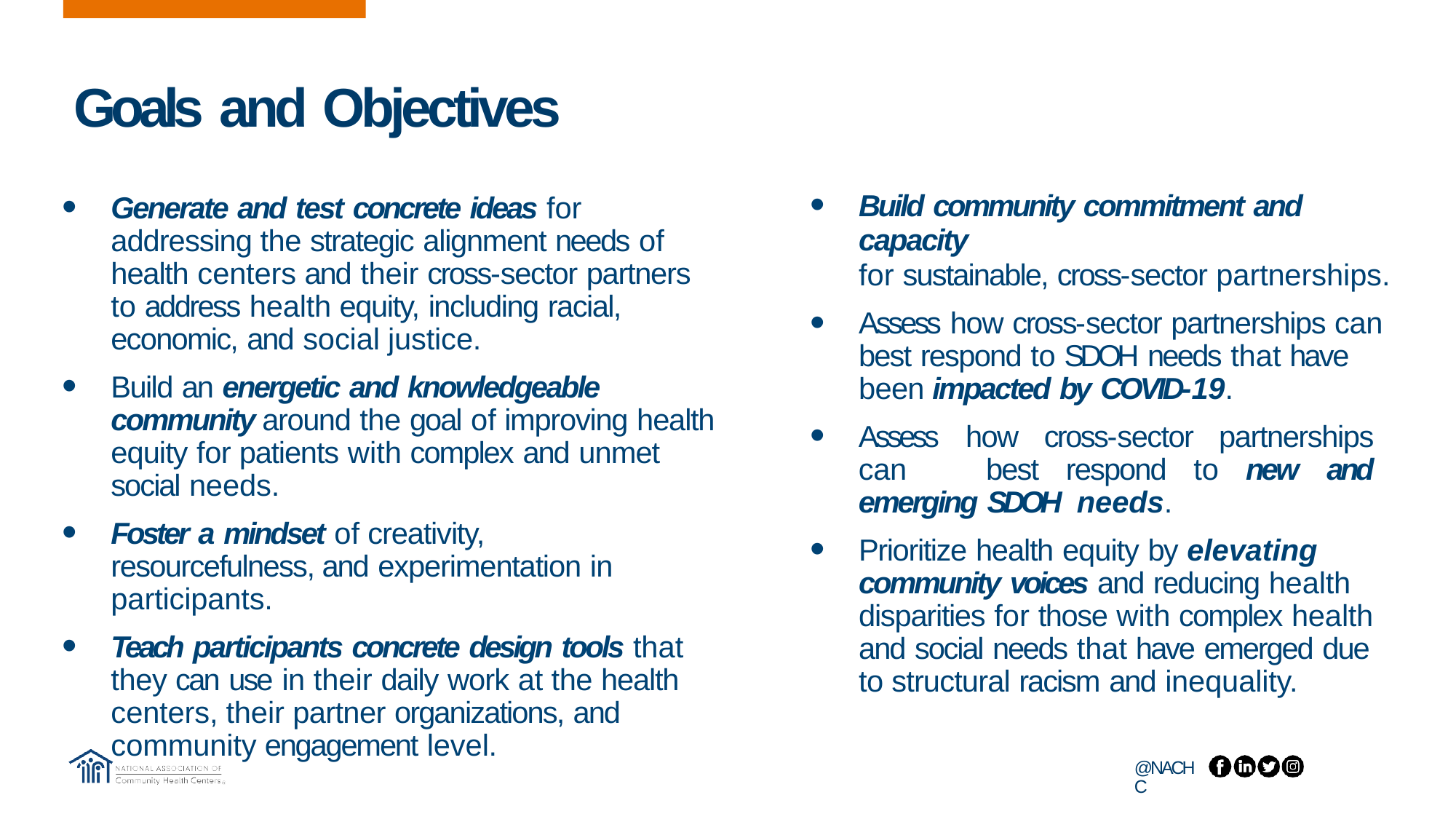

# Goals and Objectives
Generate and test concrete ideas for addressing the strategic alignment needs of health centers and their cross-sector partners to address health equity, including racial, economic, and social justice.
Build an energetic and knowledgeable community around the goal of improving health equity for patients with complex and unmet social needs.
Foster a mindset of creativity, resourcefulness, and experimentation in participants.
Teach participants concrete design tools that they can use in their daily work at the health centers, their partner organizations, and community engagement level.
Build community commitment and capacity
for sustainable, cross-sector partnerships.
Assess how cross-sector partnerships can best respond to SDOH needs that have been impacted by COVID-19.
Assess how cross-sector partnerships can 	best respond to new and emerging SDOH 	needs.
Prioritize health equity by elevating community voices and reducing health disparities for those with complex health and social needs that have emerged due to structural racism and inequality.
@NACHC